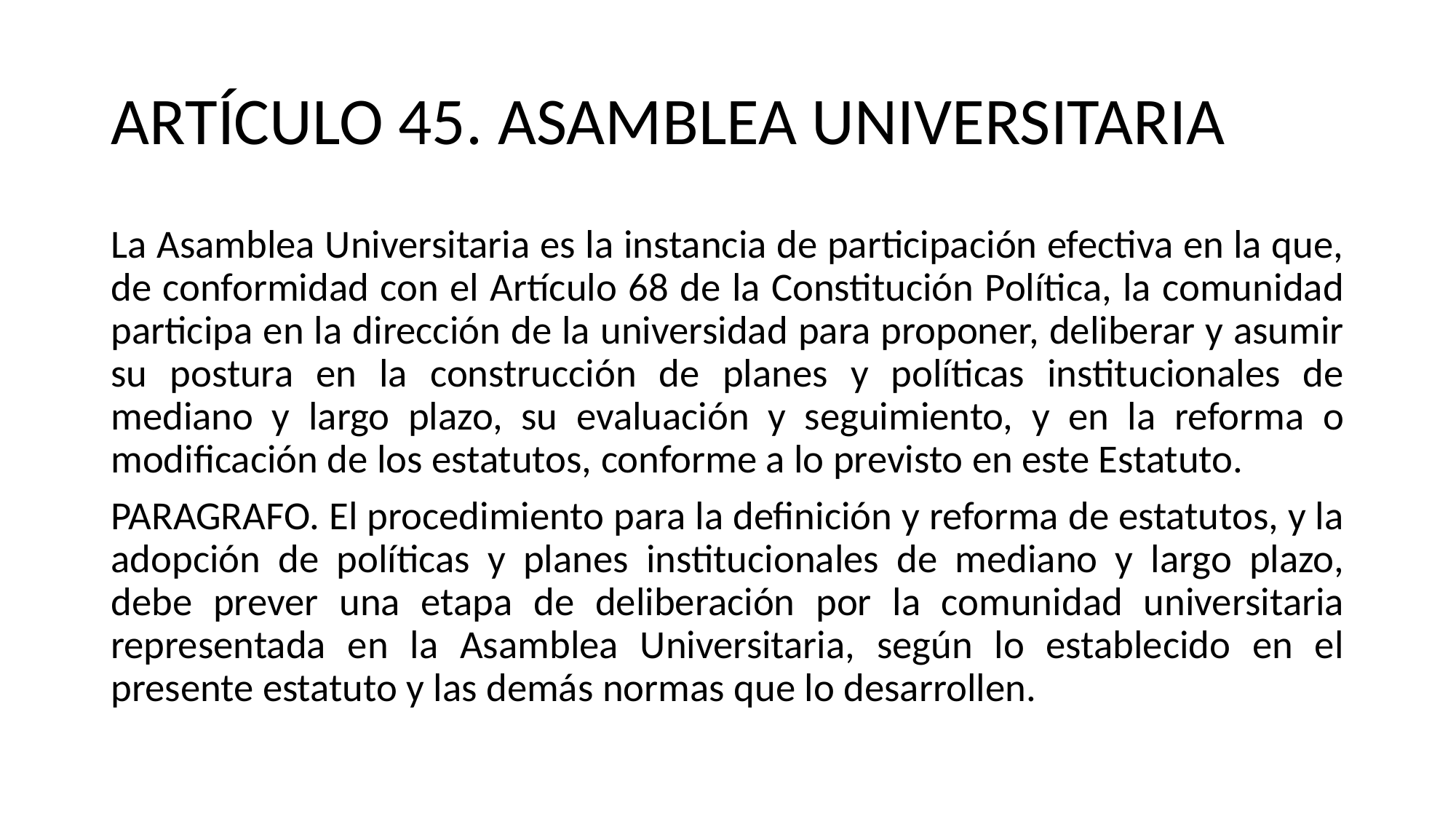

# ARTÍCULO 45. ASAMBLEA UNIVERSITARIA
La Asamblea Universitaria es la instancia de participación efectiva en la que, de conformidad con el Artículo 68 de la Constitución Política, la comunidad participa en la dirección de la universidad para proponer, deliberar y asumir su postura en la construcción de planes y políticas institucionales de mediano y largo plazo, su evaluación y seguimiento, y en la reforma o modificación de los estatutos, conforme a lo previsto en este Estatuto.
PARAGRAFO. El procedimiento para la definición y reforma de estatutos, y la adopción de políticas y planes institucionales de mediano y largo plazo, debe prever una etapa de deliberación por la comunidad universitaria representada en la Asamblea Universitaria, según lo establecido en el presente estatuto y las demás normas que lo desarrollen.